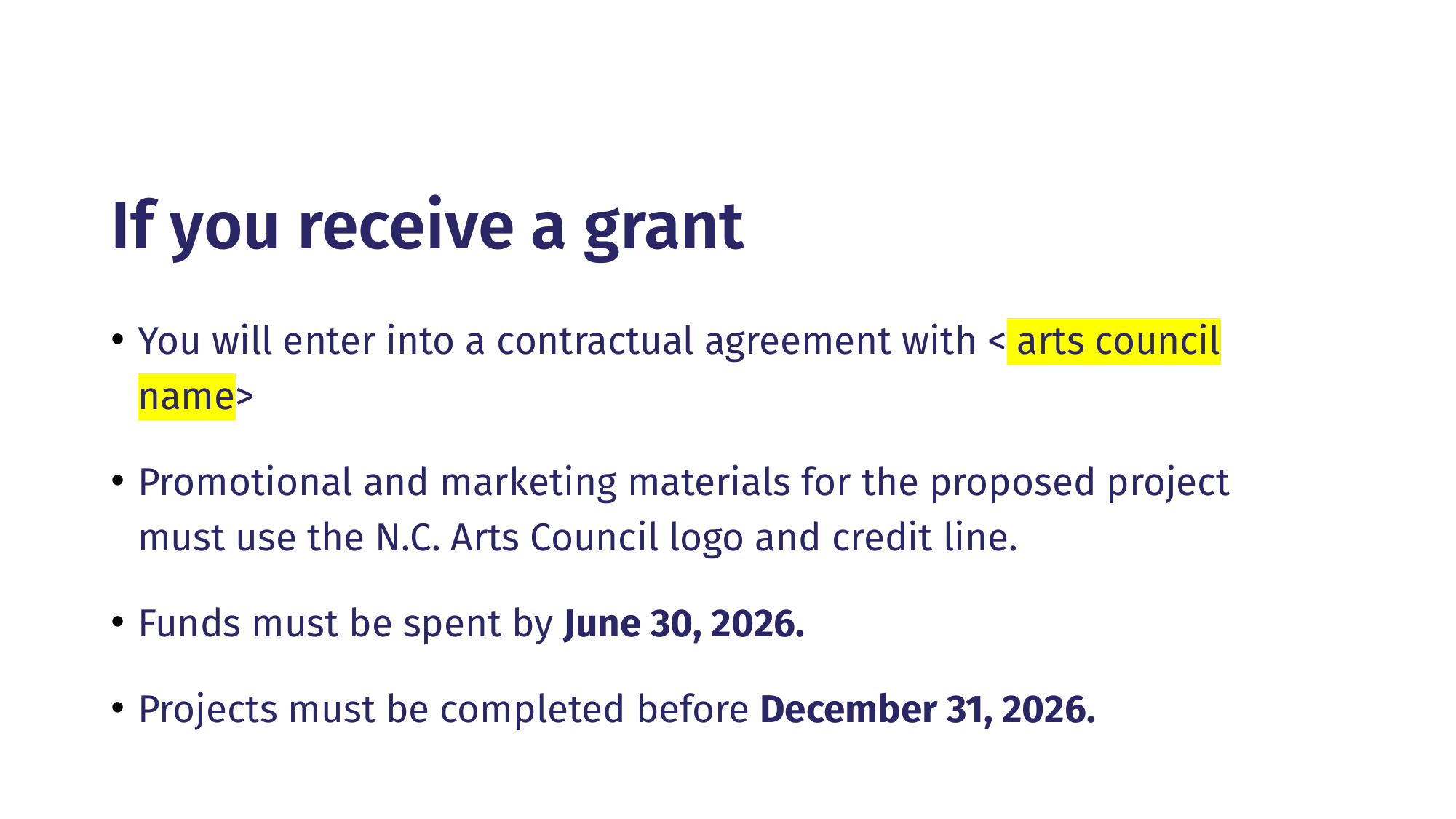

# If you receive a grant
You will enter into a contractual agreement with < arts council name>
Promotional and marketing materials for the proposed project must use the N.C. Arts Council logo and credit line.
Funds must be spent by June 30, 2026.
Projects must be completed before December 31, 2026.